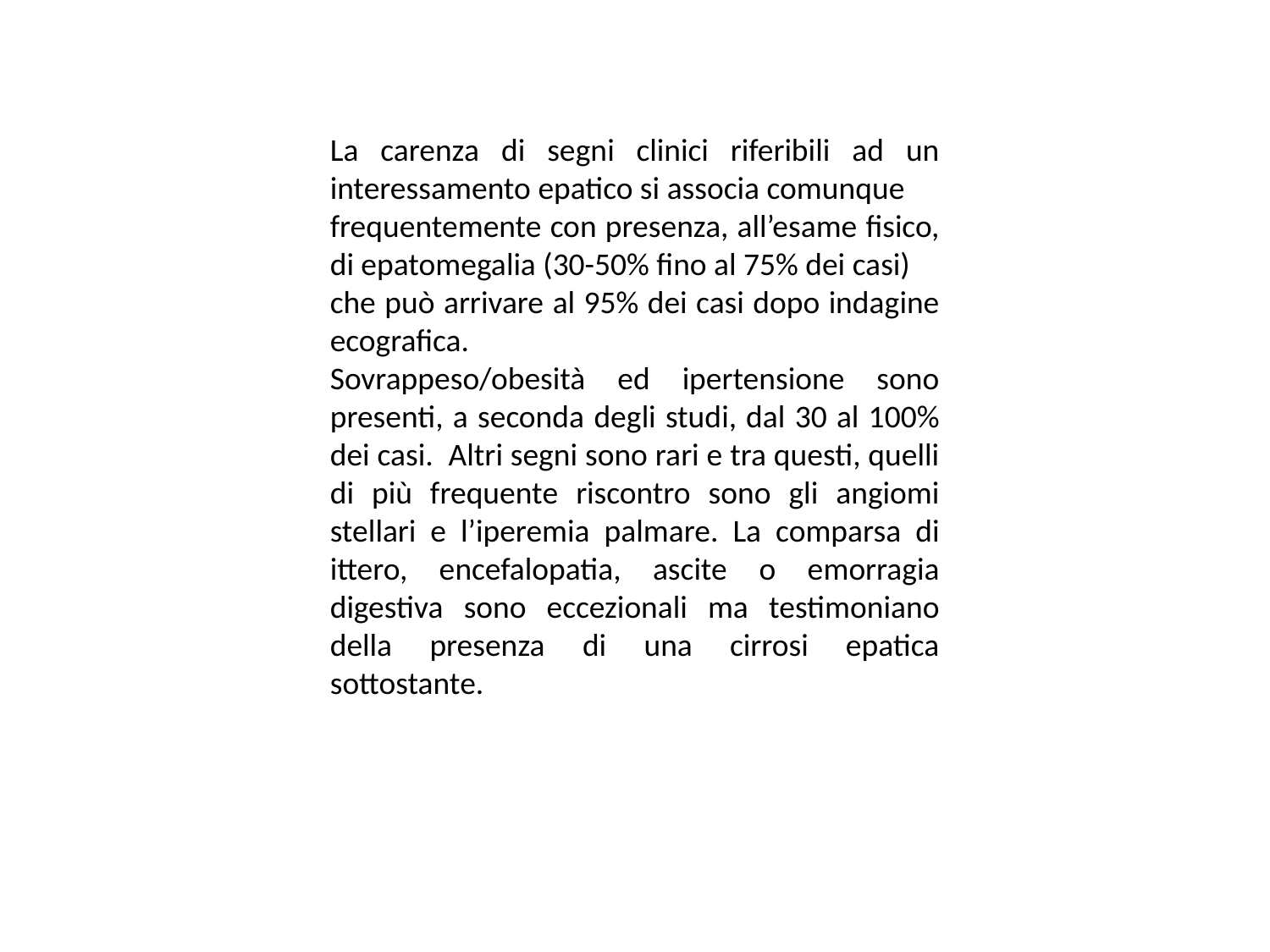

La carenza di segni clinici riferibili ad un interessamento epatico si associa comunque
frequentemente con presenza, all’esame fisico, di epatomegalia (30-50% fino al 75% dei casi)
che può arrivare al 95% dei casi dopo indagine ecografica.
Sovrappeso/obesità ed ipertensione sono presenti, a seconda degli studi, dal 30 al 100% dei casi.  Altri segni sono rari e tra questi, quelli di più frequente riscontro sono gli angiomi stellari e l’iperemia palmare. La comparsa di ittero, encefalopatia, ascite o emorragia digestiva sono eccezionali ma testimoniano della presenza di una cirrosi epatica sottostante.